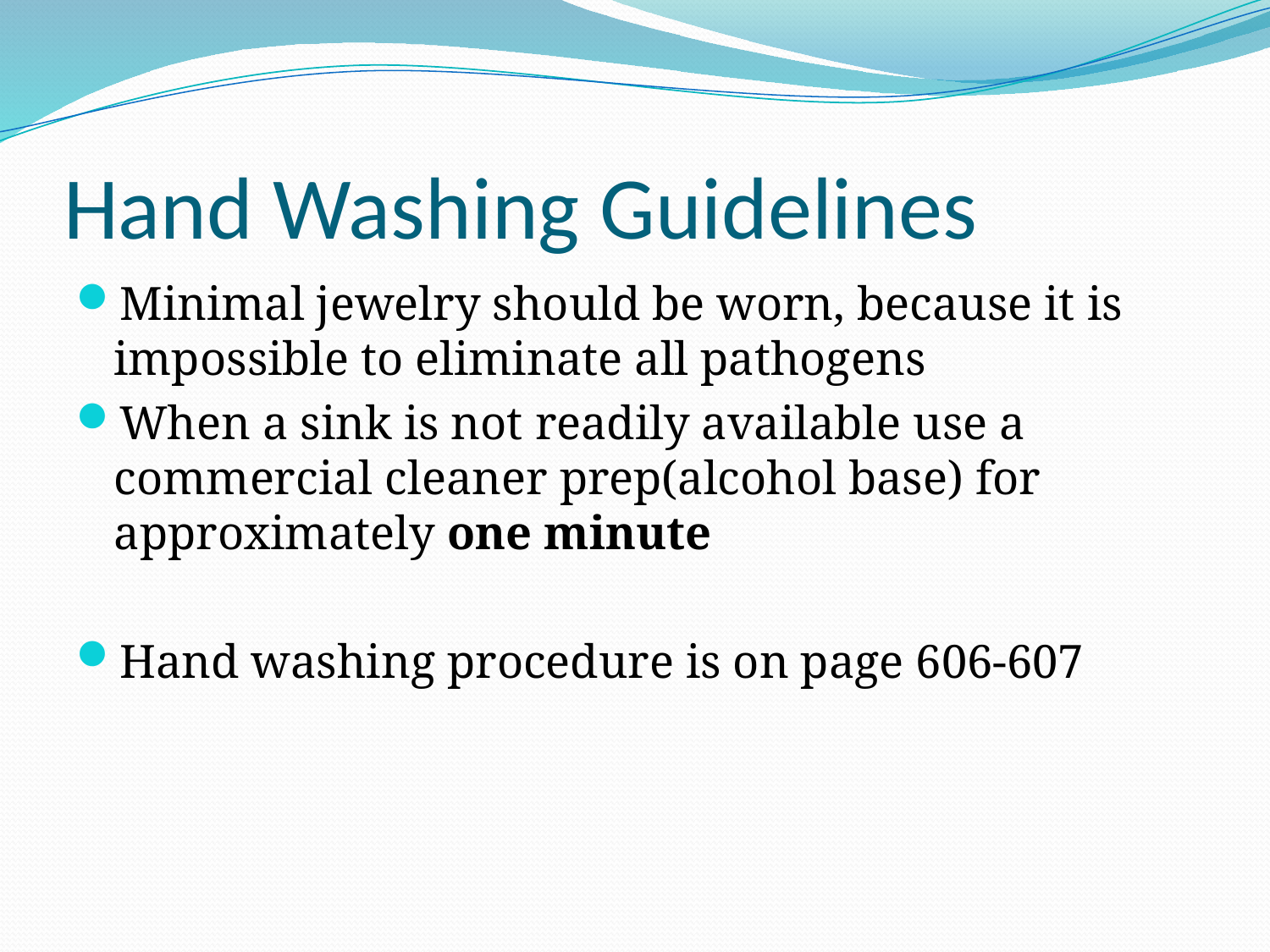

# Hand Washing Guidelines
Minimal jewelry should be worn, because it is impossible to eliminate all pathogens
When a sink is not readily available use a commercial cleaner prep(alcohol base) for approximately one minute

Hand washing procedure is on page 606-607